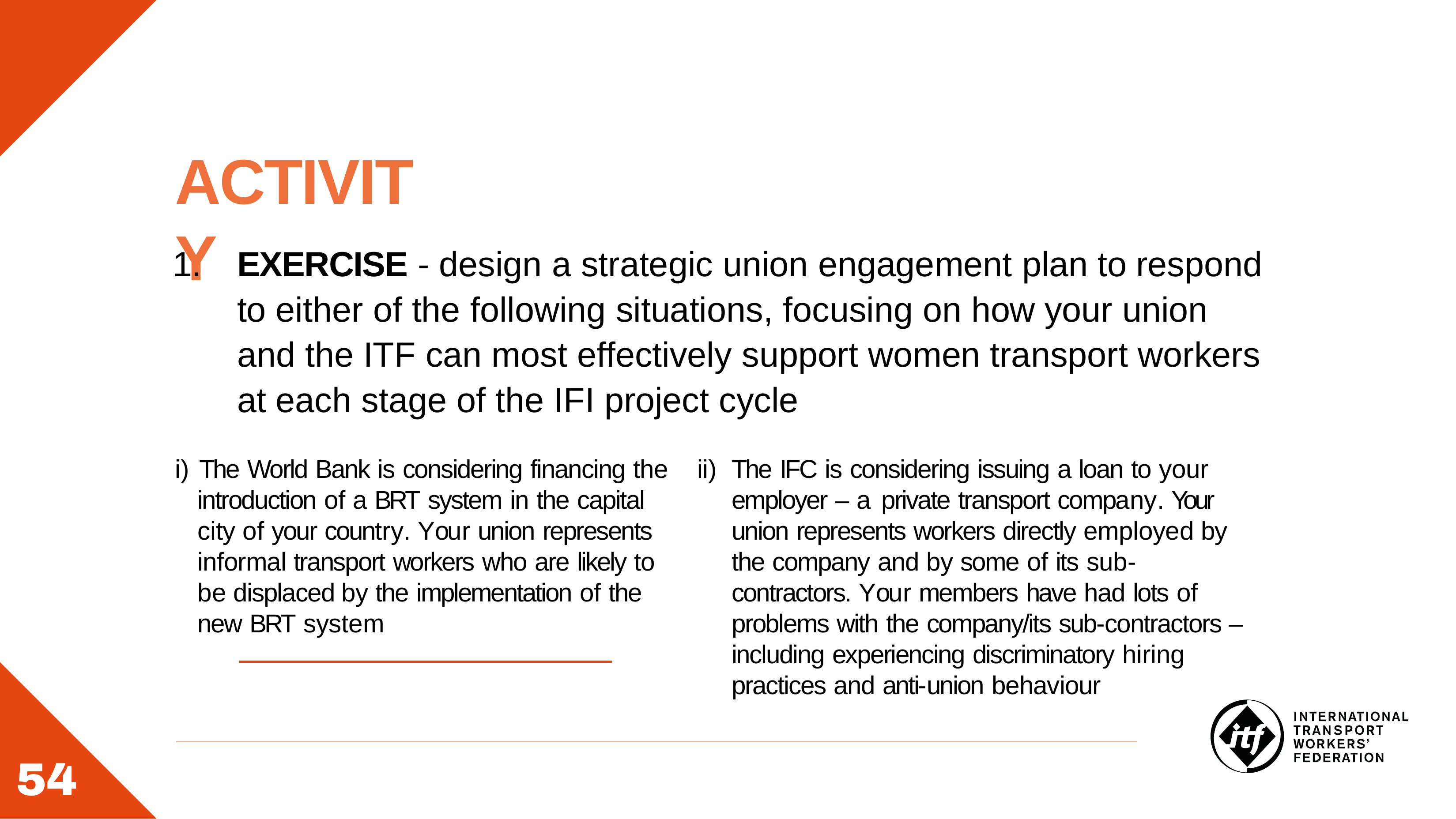

# ACTIVITY
1.	EXERCISE - design a strategic union engagement plan to respond to either of the following situations, focusing on how your union
and the ITF can most effectively support women transport workers at each stage of the IFI project cycle
i) The World Bank is considering financing the introduction of a BRT system in the capital city of your country. Your union represents informal transport workers who are likely to be displaced by the implementation of the new BRT system
ii)	The IFC is considering issuing a loan to your employer – a private transport company. Your union represents workers directly employed by the company and by some of its sub-contractors. Your members have had lots of problems with the company/its sub-contractors – including experiencing discriminatory hiring practices and anti-union behaviour

54